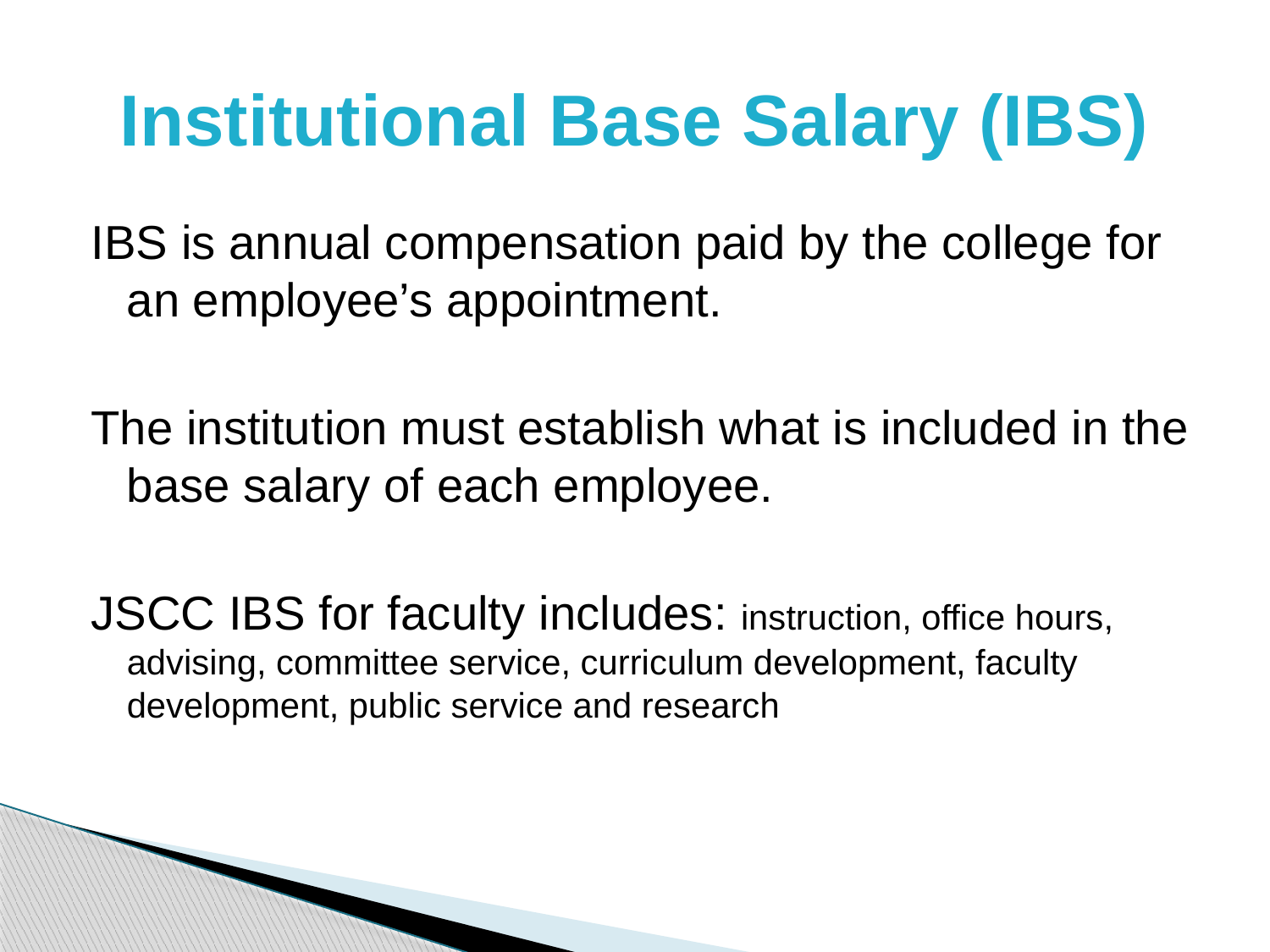

# Institutional Base Salary (IBS)
IBS is annual compensation paid by the college for an employee’s appointment.

The institution must establish what is included in the base salary of each employee.

JSCC IBS for faculty includes: instruction, office hours, advising, committee service, curriculum development, faculty development, public service and research